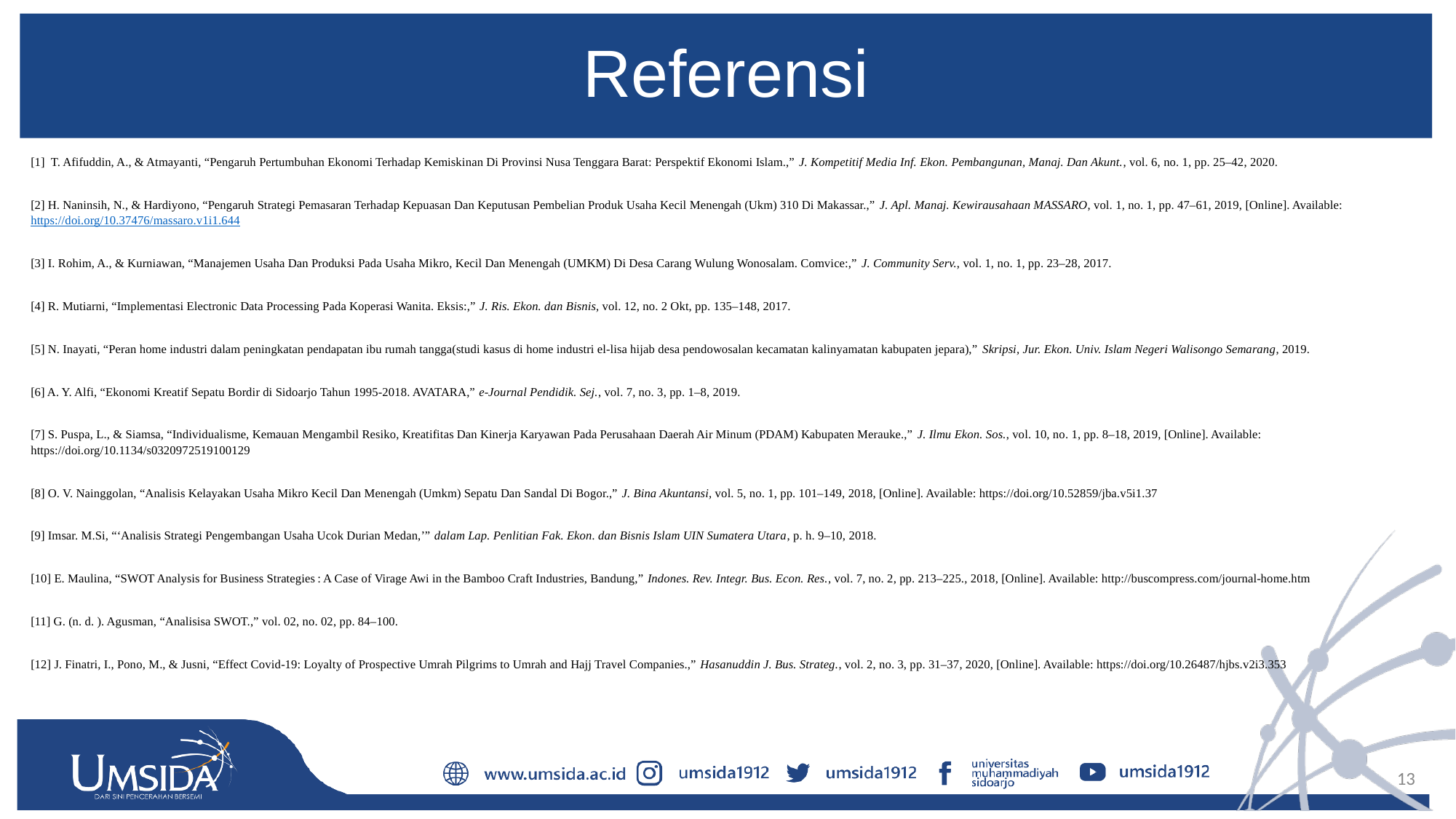

# Referensi
[1]  T. Afifuddin, A., & Atmayanti, “Pengaruh Pertumbuhan Ekonomi Terhadap Kemiskinan Di Provinsi Nusa Tenggara Barat: Perspektif Ekonomi Islam.,” J. Kompetitif Media Inf. Ekon. Pembangunan, Manaj. Dan Akunt., vol. 6, no. 1, pp. 25–42, 2020.
[2] H. Naninsih, N., & Hardiyono, “Pengaruh Strategi Pemasaran Terhadap Kepuasan Dan Keputusan Pembelian Produk Usaha Kecil Menengah (Ukm) 310 Di Makassar.,” J. Apl. Manaj. Kewirausahaan MASSARO, vol. 1, no. 1, pp. 47–61, 2019, [Online]. Available: https://doi.org/10.37476/massaro.v1i1.644
[3] I. Rohim, A., & Kurniawan, “Manajemen Usaha Dan Produksi Pada Usaha Mikro, Kecil Dan Menengah (UMKM) Di Desa Carang Wulung Wonosalam. Comvice:,” J. Community Serv., vol. 1, no. 1, pp. 23–28, 2017.
[4] R. Mutiarni, “Implementasi Electronic Data Processing Pada Koperasi Wanita. Eksis:,” J. Ris. Ekon. dan Bisnis, vol. 12, no. 2 Okt, pp. 135–148, 2017.
[5] N. Inayati, “Peran home industri dalam peningkatan pendapatan ibu rumah tangga(studi kasus di home industri el-lisa hijab desa pendowosalan kecamatan kalinyamatan kabupaten jepara),” Skripsi, Jur. Ekon. Univ. Islam Negeri Walisongo Semarang, 2019.
[6] A. Y. Alfi, “Ekonomi Kreatif Sepatu Bordir di Sidoarjo Tahun 1995-2018. AVATARA,” e-Journal Pendidik. Sej., vol. 7, no. 3, pp. 1–8, 2019.
[7] S. Puspa, L., & Siamsa, “Individualisme, Kemauan Mengambil Resiko, Kreatifitas Dan Kinerja Karyawan Pada Perusahaan Daerah Air Minum (PDAM) Kabupaten Merauke.,” J. Ilmu Ekon. Sos., vol. 10, no. 1, pp. 8–18, 2019, [Online]. Available: https://doi.org/10.1134/s0320972519100129
[8] O. V. Nainggolan, “Analisis Kelayakan Usaha Mikro Kecil Dan Menengah (Umkm) Sepatu Dan Sandal Di Bogor.,” J. Bina Akuntansi, vol. 5, no. 1, pp. 101–149, 2018, [Online]. Available: https://doi.org/10.52859/jba.v5i1.37
[9] Imsar. M.Si, “‘Analisis Strategi Pengembangan Usaha Ucok Durian Medan,’” dalam Lap. Penlitian Fak. Ekon. dan Bisnis Islam UIN Sumatera Utara, p. h. 9–10, 2018.
[10] E. Maulina, “SWOT Analysis for Business Strategies : A Case of Virage Awi in the Bamboo Craft Industries, Bandung,” Indones. Rev. Integr. Bus. Econ. Res., vol. 7, no. 2, pp. 213–225., 2018, [Online]. Available: http://buscompress.com/journal-home.htm
[11] G. (n. d. ). Agusman, “Analisisa SWOT.,” vol. 02, no. 02, pp. 84–100.
[12] J. Finatri, I., Pono, M., & Jusni, “Effect Covid-19: Loyalty of Prospective Umrah Pilgrims to Umrah and Hajj Travel Companies.,” Hasanuddin J. Bus. Strateg., vol. 2, no. 3, pp. 31–37, 2020, [Online]. Available: https://doi.org/10.26487/hjbs.v2i3.353